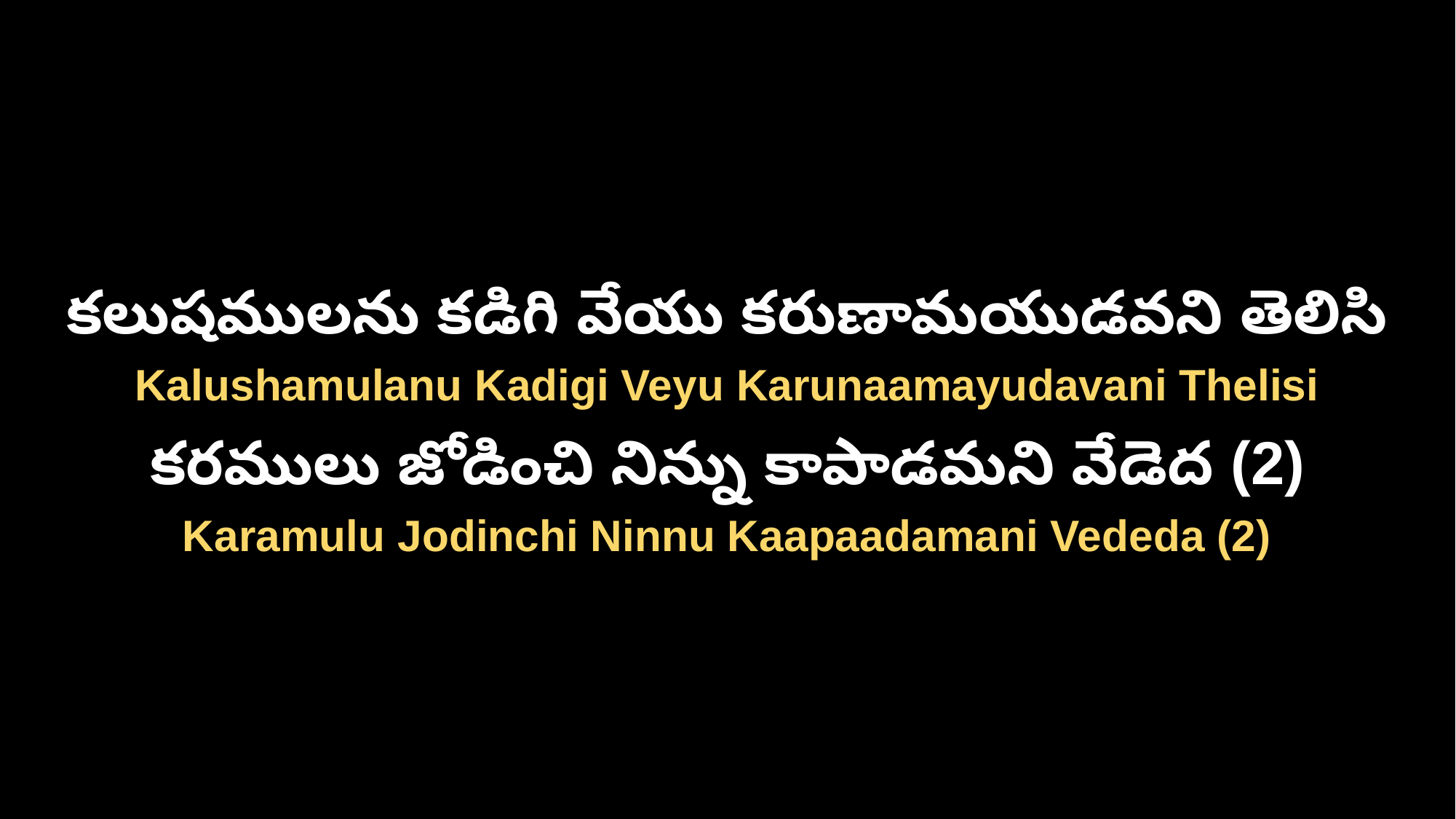

కలుషములను కడిగి వేయు కరుణామయుడవని తెలిసి
Kalushamulanu Kadigi Veyu Karunaamayudavani Thelisi
కరములు జోడించి నిన్ను కాపాడమని వేడెద (2)
Karamulu Jodinchi Ninnu Kaapaadamani Vededa (2)